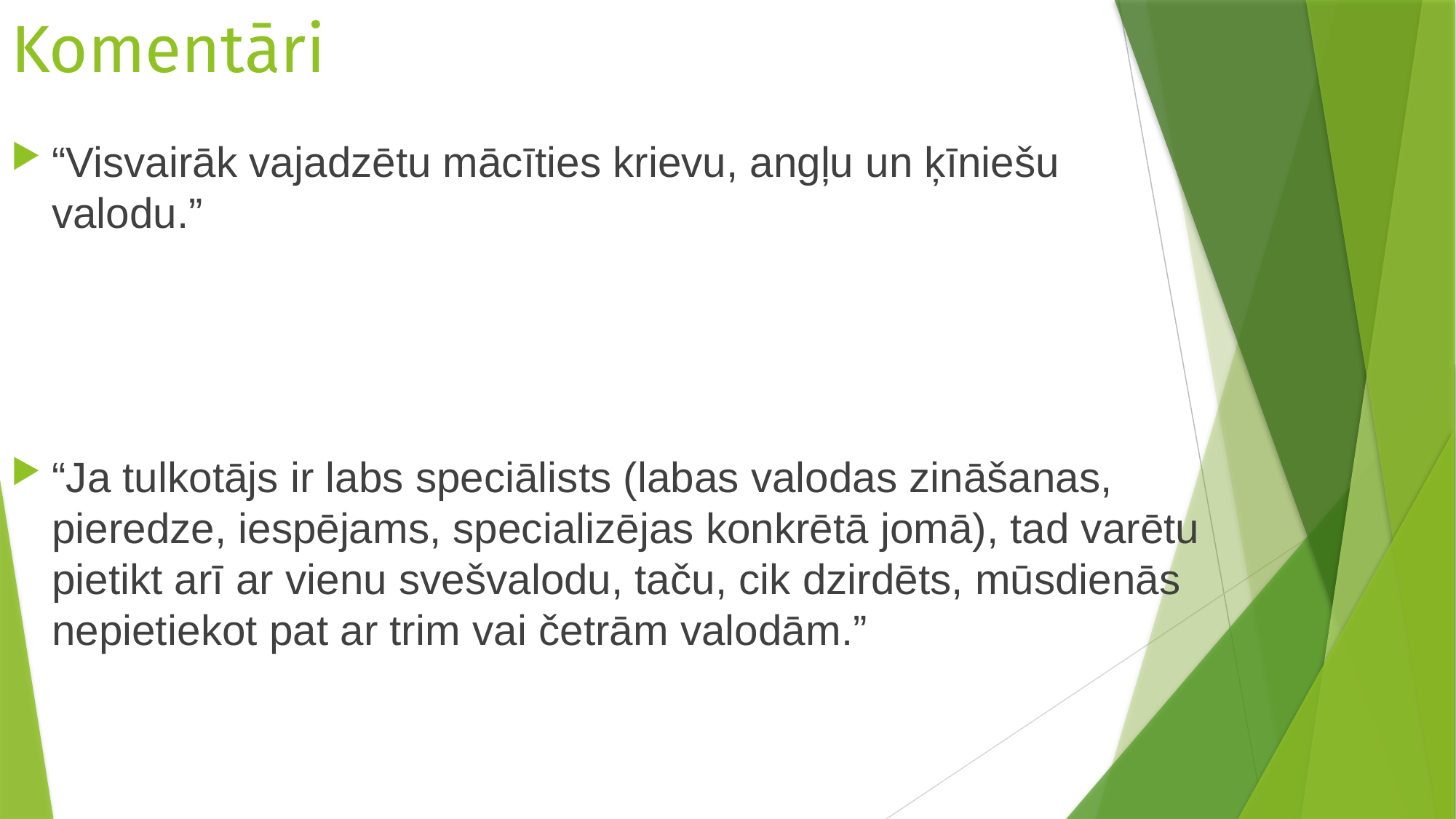

Komentāri

“Visvairāk vajadzētu mācīties krievu, angļu un ķīniešu valodu.”

“Ja tulkotājs ir labs speciālists (labas valodas zināšanas, pieredze, iespējams, specializējas konkrētā jomā), tad varētu pietikt arī ar vienu svešvalodu, taču, cik dzirdēts, mūsdienās nepietiekot pat ar trim vai četrām valodām.”